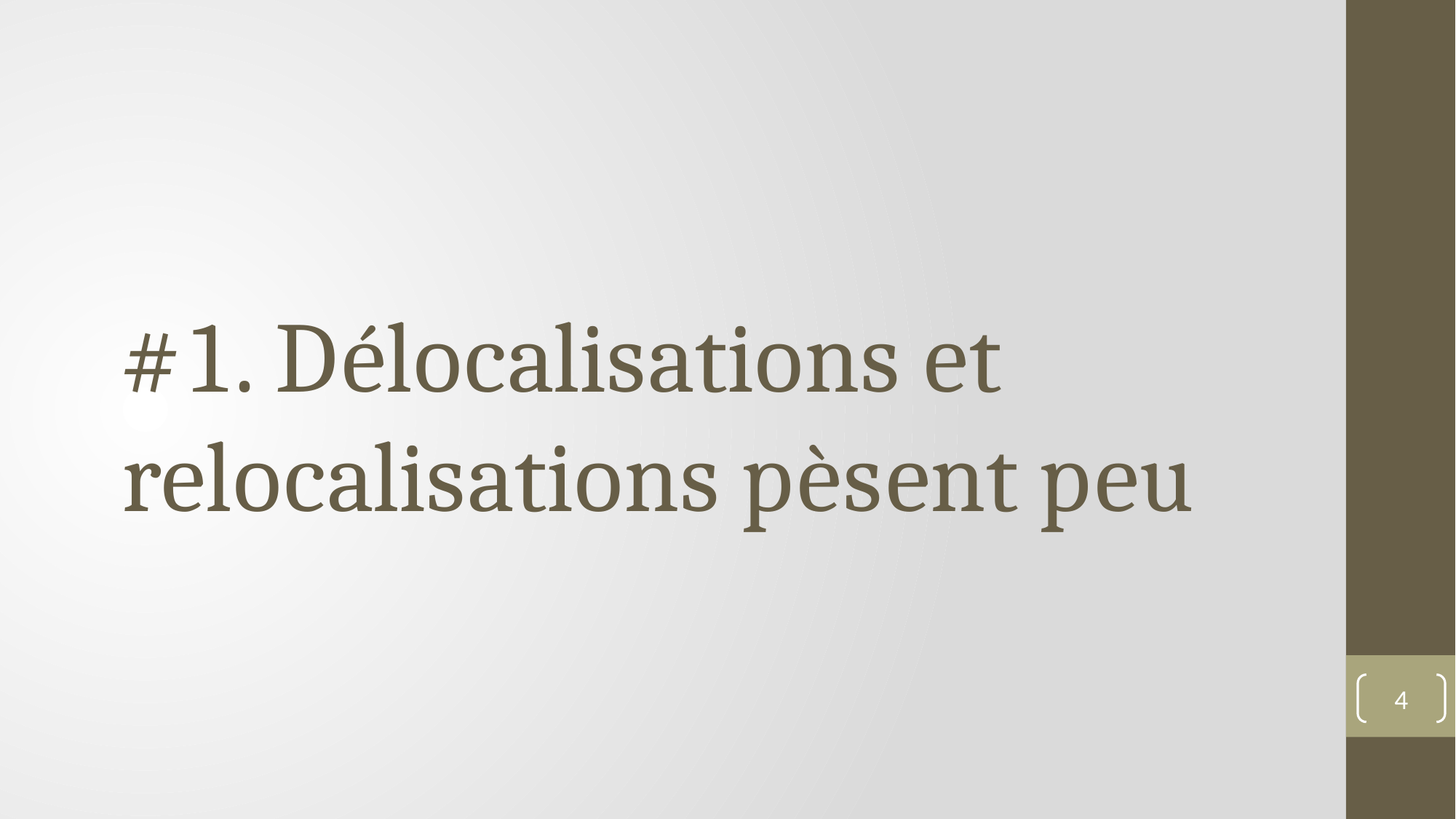

# #1. Délocalisations et relocalisations pèsent peu
4